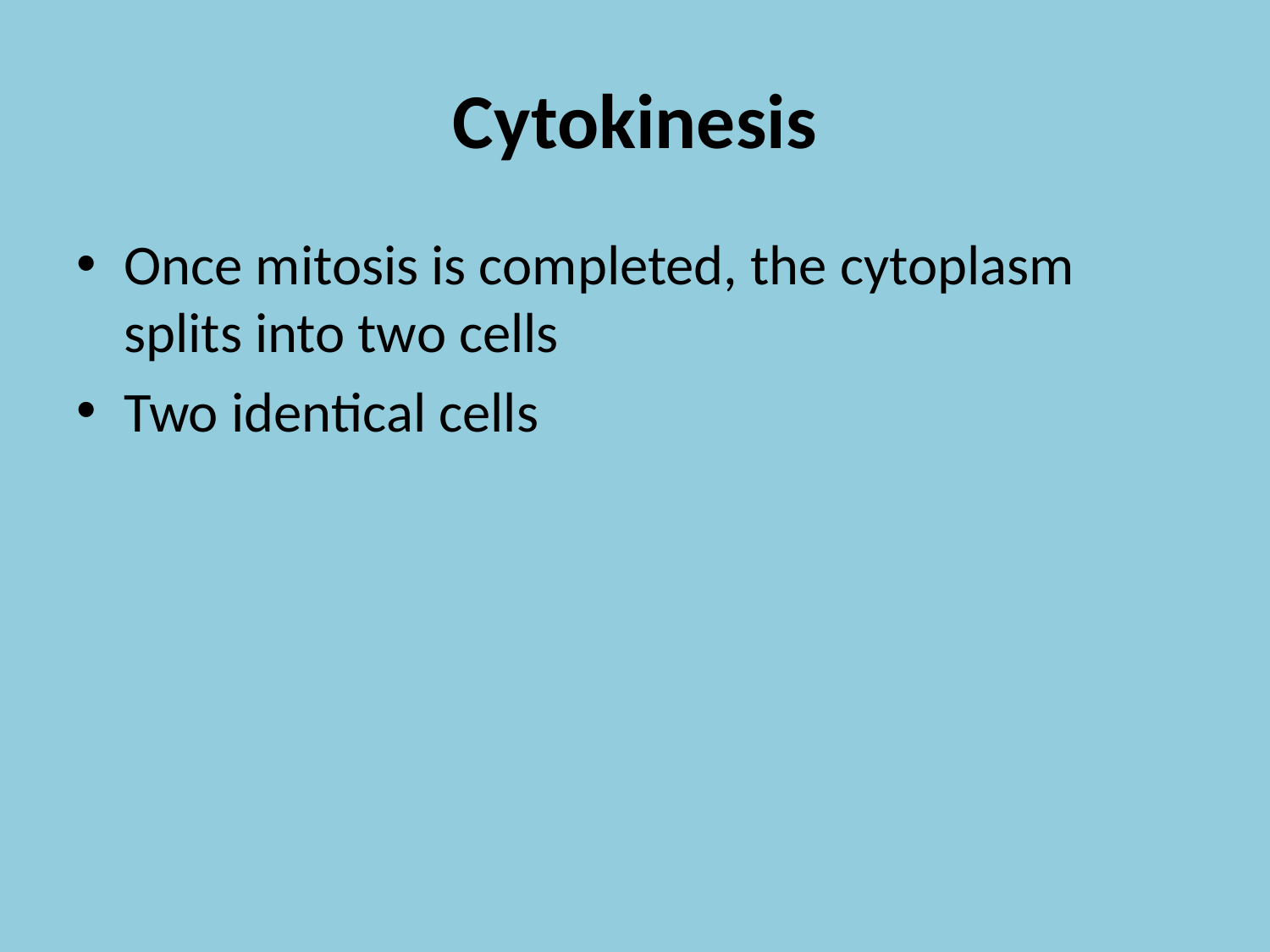

# Cytokinesis
Once mitosis is completed, the cytoplasm splits into two cells
Two identical cells